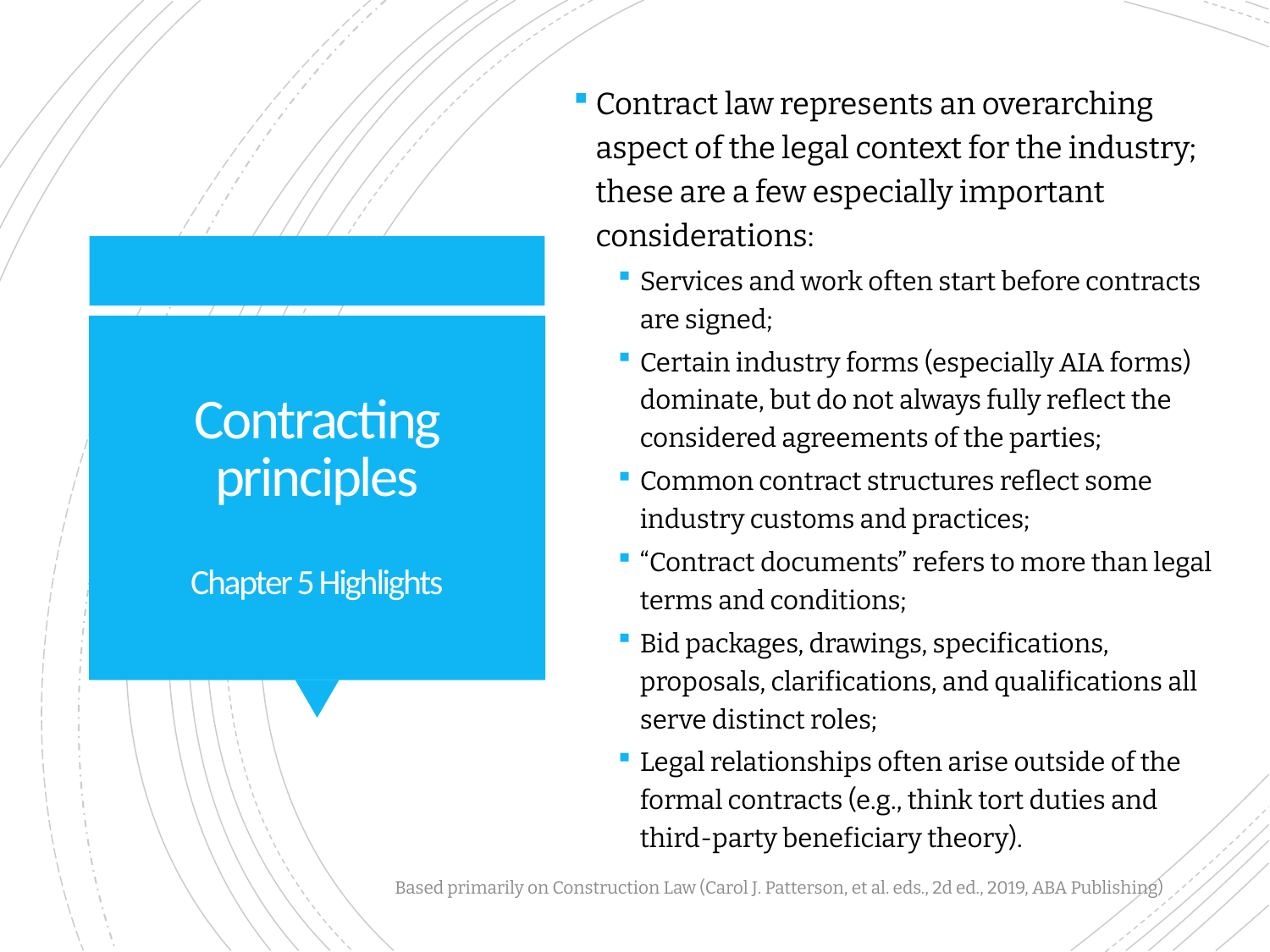

Contract law represents an overarching aspect of the legal context for the industry; these are a few especially important considerations:
Services and work often start before contracts are signed;
Certain industry forms (especially AIA forms) dominate, but do not always fully reflect the considered agreements of the parties;
Common contract structures reflect some industry customs and practices;
“Contract documents” refers to more than legal terms and conditions;
Bid packages, drawings, specifications, proposals, clarifications, and qualifications all serve distinct roles;
Legal relationships often arise outside of the formal contracts (e.g., think tort duties and third-party beneficiary theory).

# Contracting principles Chapter 5 Highlights
Based primarily on Construction Law (Carol J. Patterson, et al. eds., 2d ed., 2019, ABA Publishing)